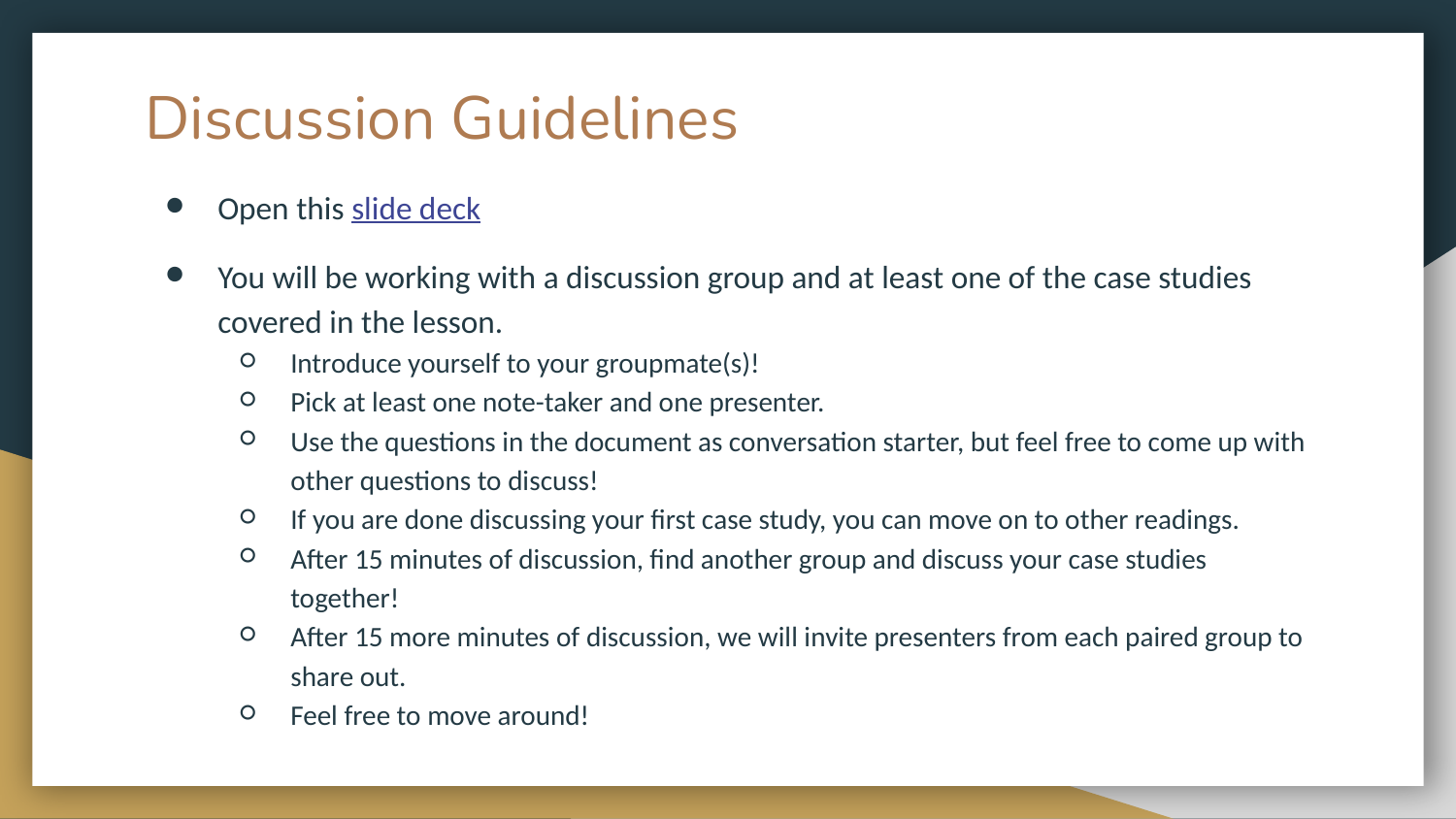

# Discussion Guidelines
Open this slide deck
You will be working with a discussion group and at least one of the case studies covered in the lesson.
Introduce yourself to your groupmate(s)!
Pick at least one note-taker and one presenter.
Use the questions in the document as conversation starter, but feel free to come up with other questions to discuss!
If you are done discussing your first case study, you can move on to other readings.
After 15 minutes of discussion, find another group and discuss your case studies together!
After 15 more minutes of discussion, we will invite presenters from each paired group to share out.
Feel free to move around!